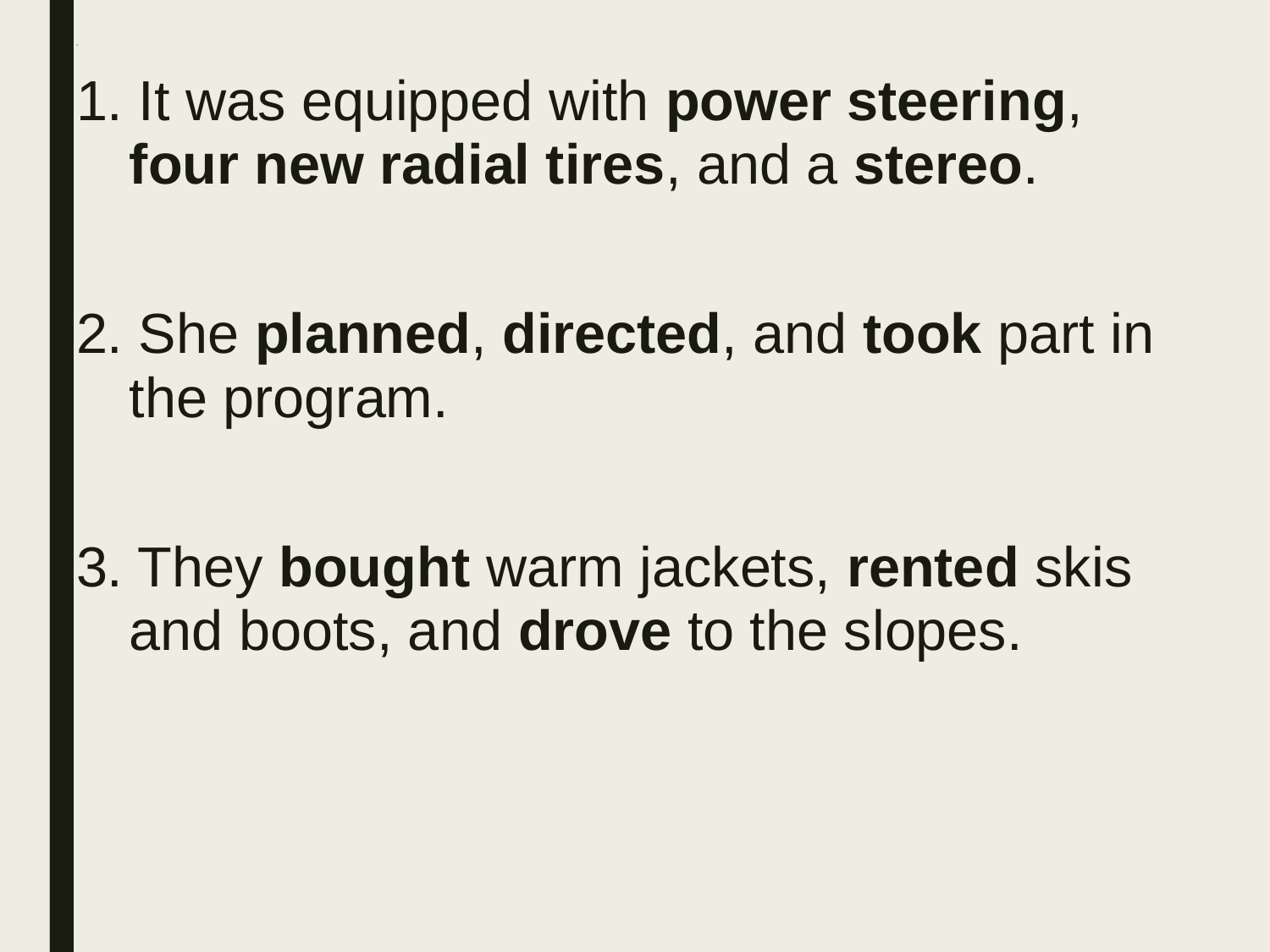

# 11
1. It was equipped with power steering, four new radial tires, and a stereo.

2. She planned, directed, and took part in the program.

3. They bought warm jackets, rented skis and boots, and drove to the slopes.